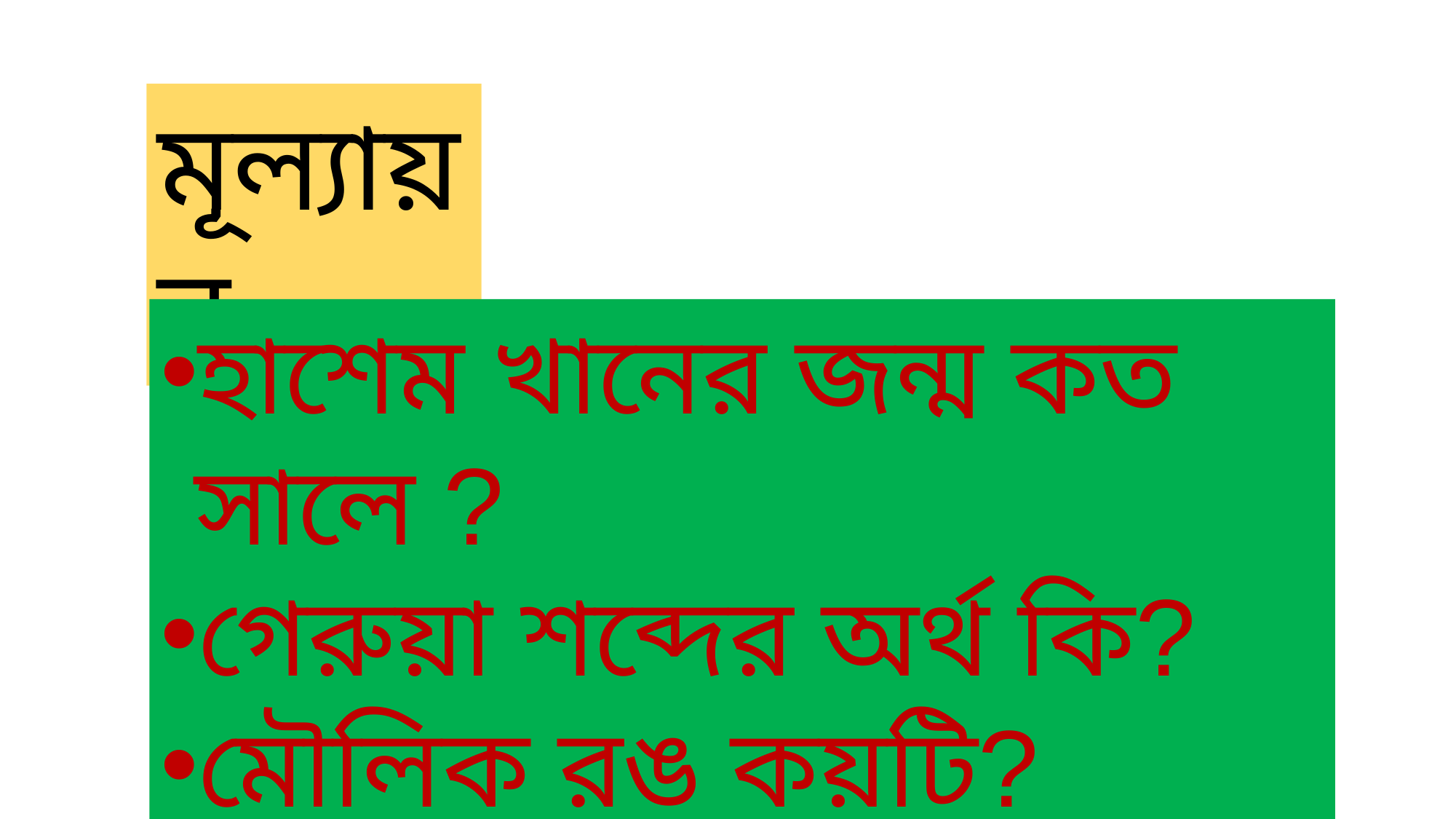

মূল্যায়ন
হাশেম খানের জন্ম কত সালে ?
গেরুয়া শব্দের অর্থ কি?
মৌলিক রঙ কয়টি?